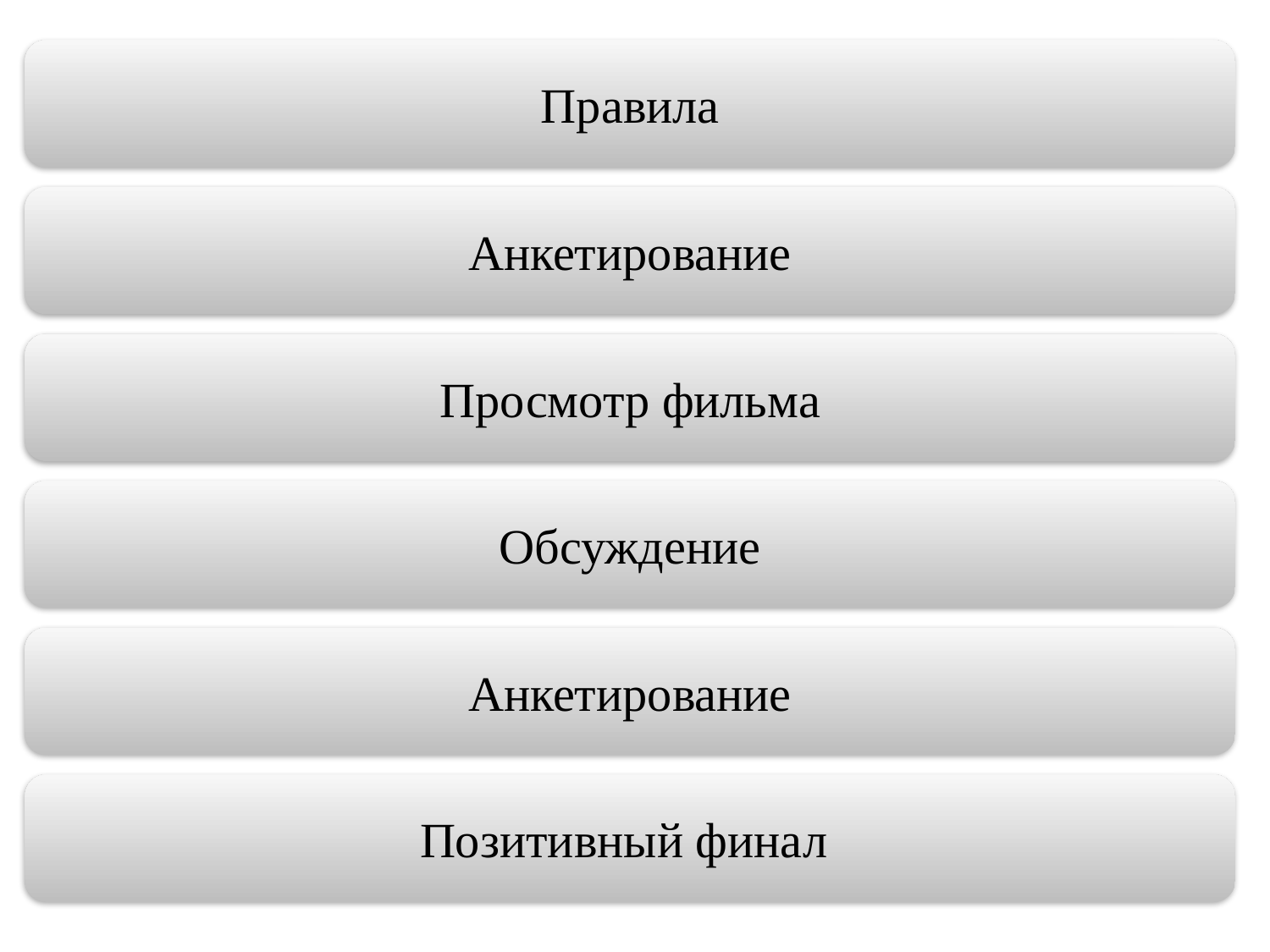

Правила
Анкетирование
Просмотр фильма
Обсуждение
Анкетирование
Позитивный финал